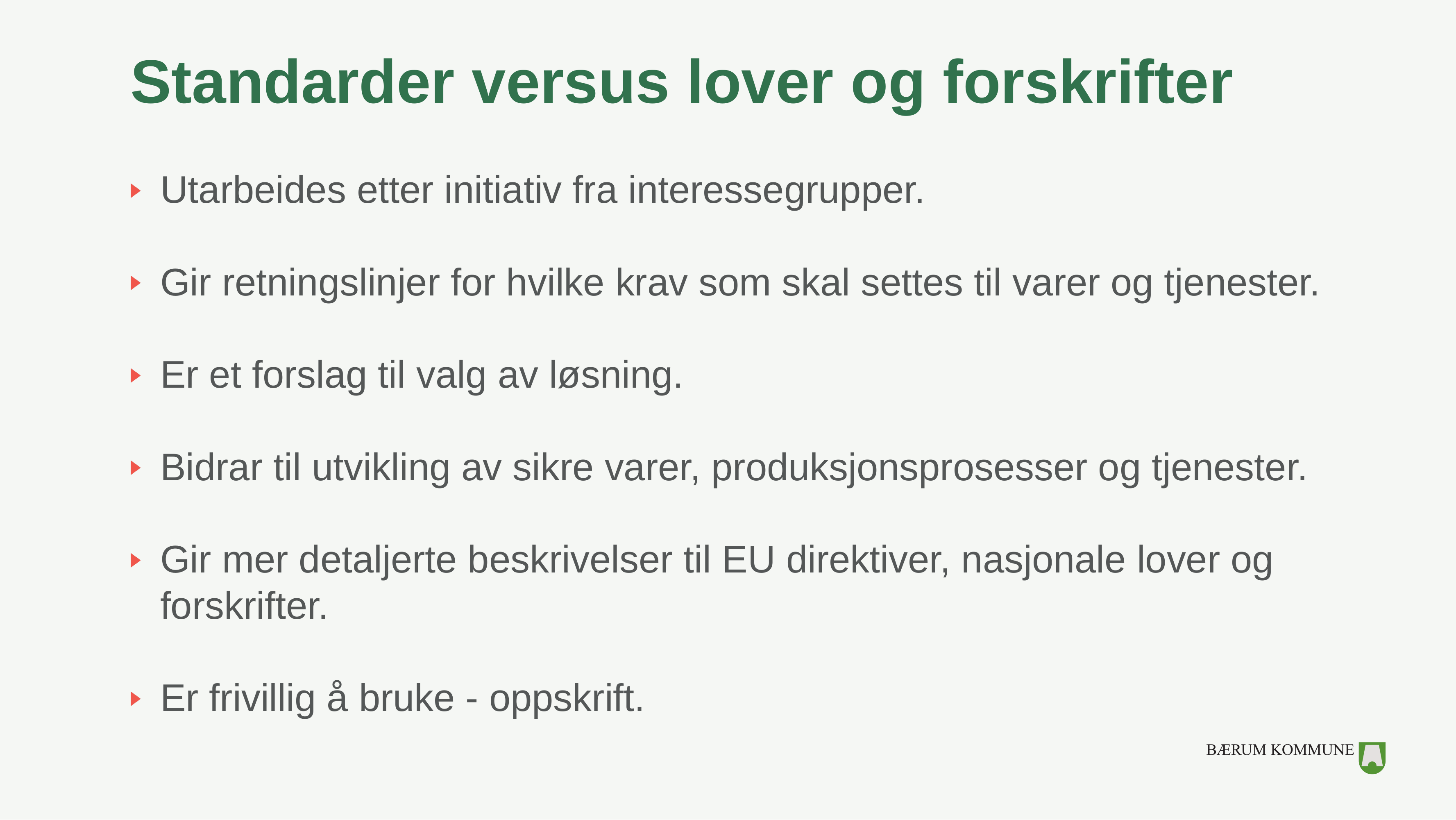

# Standarder versus lover og forskrifter
Utarbeides etter initiativ fra interessegrupper.

Gir retningslinjer for hvilke krav som skal settes til varer og tjenester.

Er et forslag til valg av løsning.

Bidrar til utvikling av sikre varer, produksjonsprosesser og tjenester.

Gir mer detaljerte beskrivelser til EU direktiver, nasjonale lover og forskrifter.

Er frivillig å bruke - oppskrift.